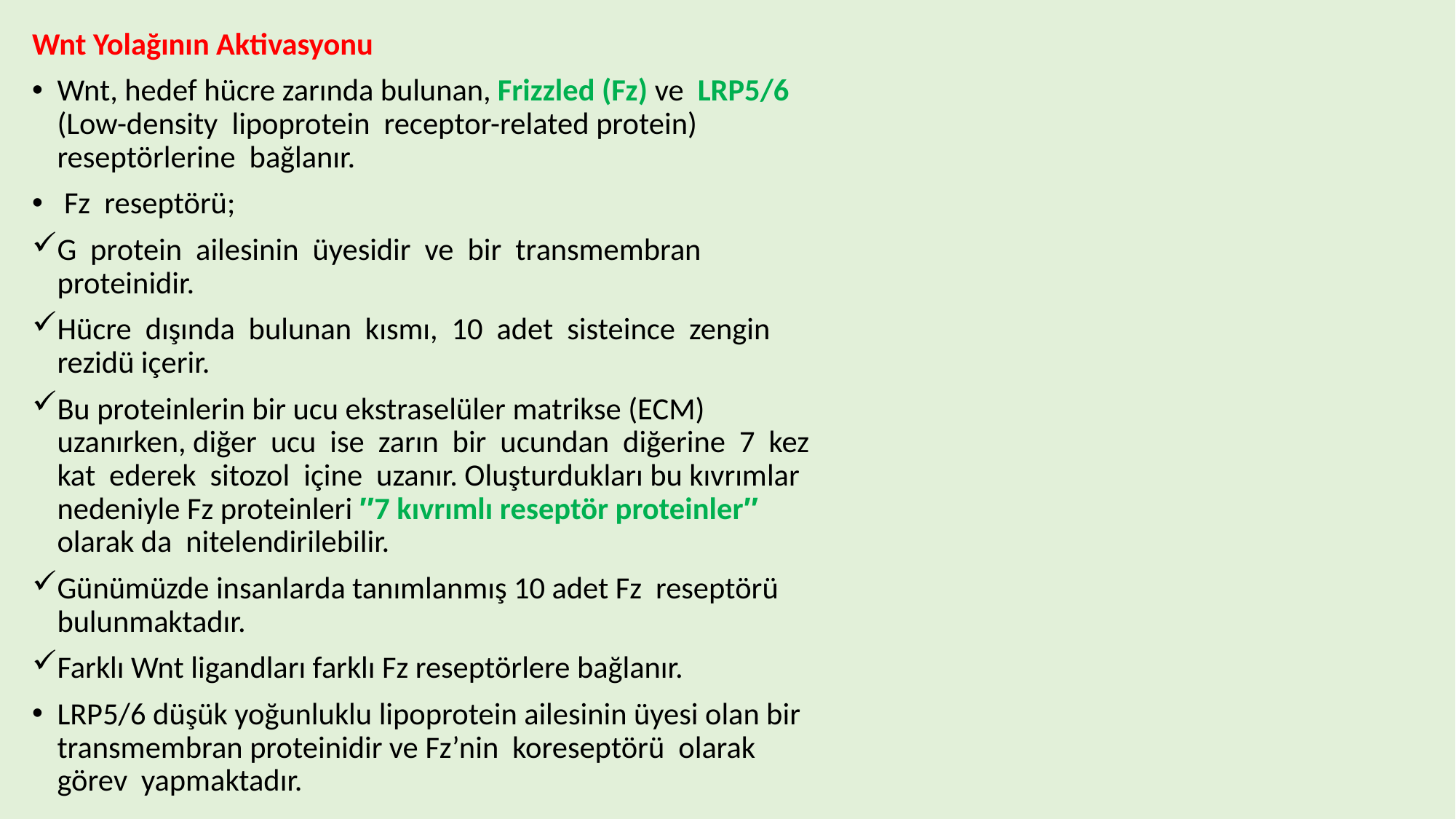

Wnt Yolağının Aktivasyonu
Wnt, hedef hücre zarında bulunan, Frizzled (Fz) ve  LRP5/6  (Low-density  lipoprotein  receptor-related protein)  reseptörlerine  bağlanır.
 Fz  reseptörü;
G  protein  ailesinin  üyesidir  ve  bir  transmembran proteinidir.
Hücre  dışında  bulunan  kısmı,  10  adet  sisteince  zengin  rezidü içerir.
Bu proteinlerin bir ucu ekstraselüler matrikse (ECM) uzanırken, diğer  ucu  ise  zarın  bir  ucundan  diğerine  7  kez  kat  ederek  sitozol  içine  uzanır. Oluşturdukları bu kıvrımlar nedeniyle Fz proteinleri ′′7 kıvrımlı reseptör proteinler′′ olarak da  nitelendirilebilir.
Günümüzde insanlarda tanımlanmış 10 adet Fz  reseptörü  bulunmaktadır.
Farklı Wnt ligandları farklı Fz reseptörlere bağlanır.
LRP5/6 düşük yoğunluklu lipoprotein ailesinin üyesi olan bir transmembran proteinidir ve Fz’nin  koreseptörü  olarak  görev  yapmaktadır.